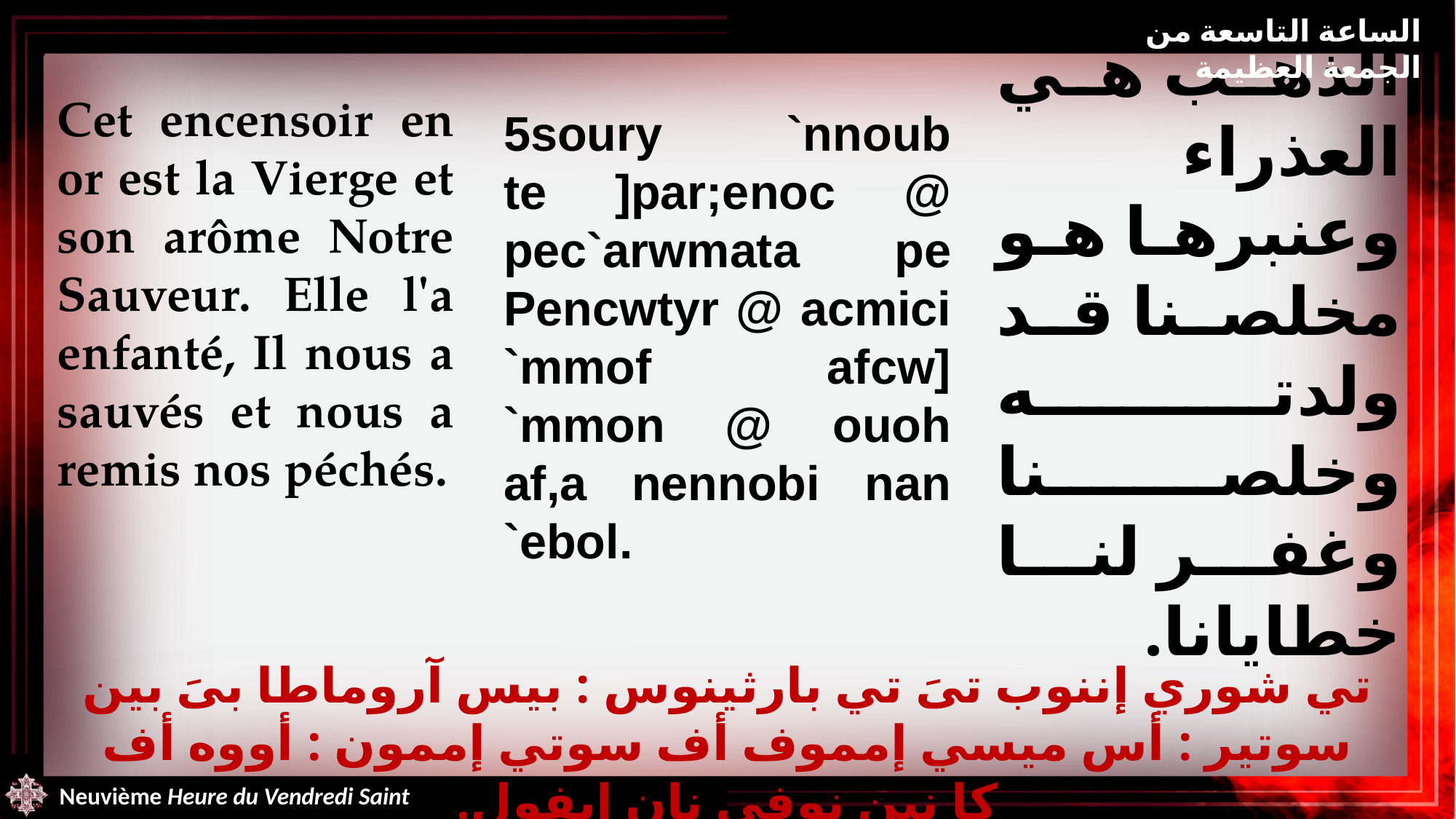

الساعة التاسعة من الجمعة العظيمة
المجمرة الذهب هي العذراء وعنبرها هو مخلصنا قد ولدته وخلصنا وغفر لنا خطايانا.
Cet encensoir en or est la Vierge et son arôme Notre Sauveur. Elle l'a enfanté, Il nous a sauvés et nous a remis nos péchés.
5soury `nnoub te ]par;enoc @ pec`arwmata pe Pencwtyr @ acmici `mmof afcw] `mmon @ ouoh af,a nennobi nan `ebol.

تي شوري إننوب تىَ تي بارثينوس : بيس آروماطا بىَ بين سوتير : أس ميسي إمموف أف سوتي إممون : أووه أف كا نين نوفي نان إيفول.

Neuvième Heure du Vendredi Saint